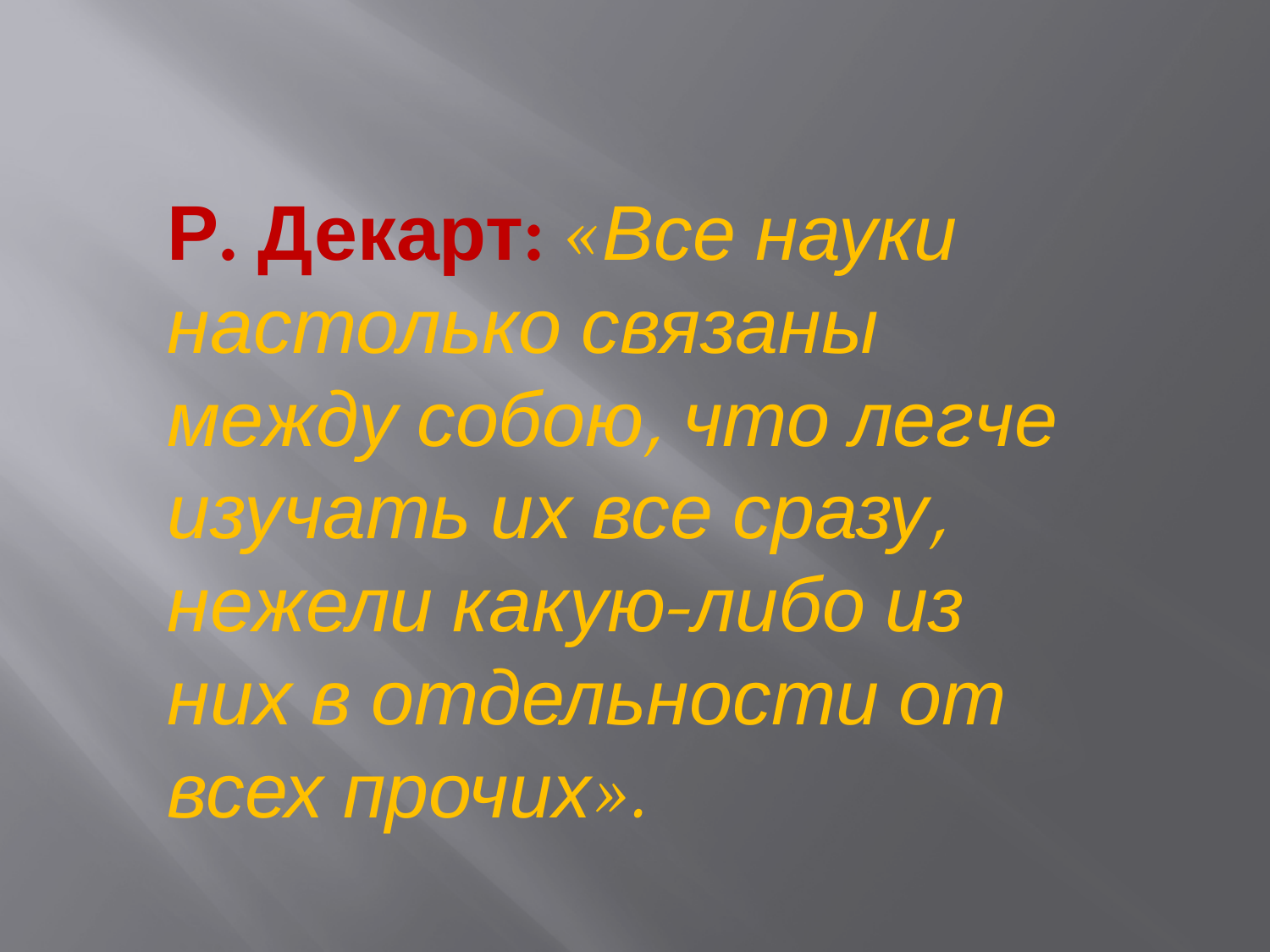

Р. Декарт: «Все науки настолько связаны между собою, что легче изучать их все сразу, нежели какую-либо из них в отдельности от всех прочих».